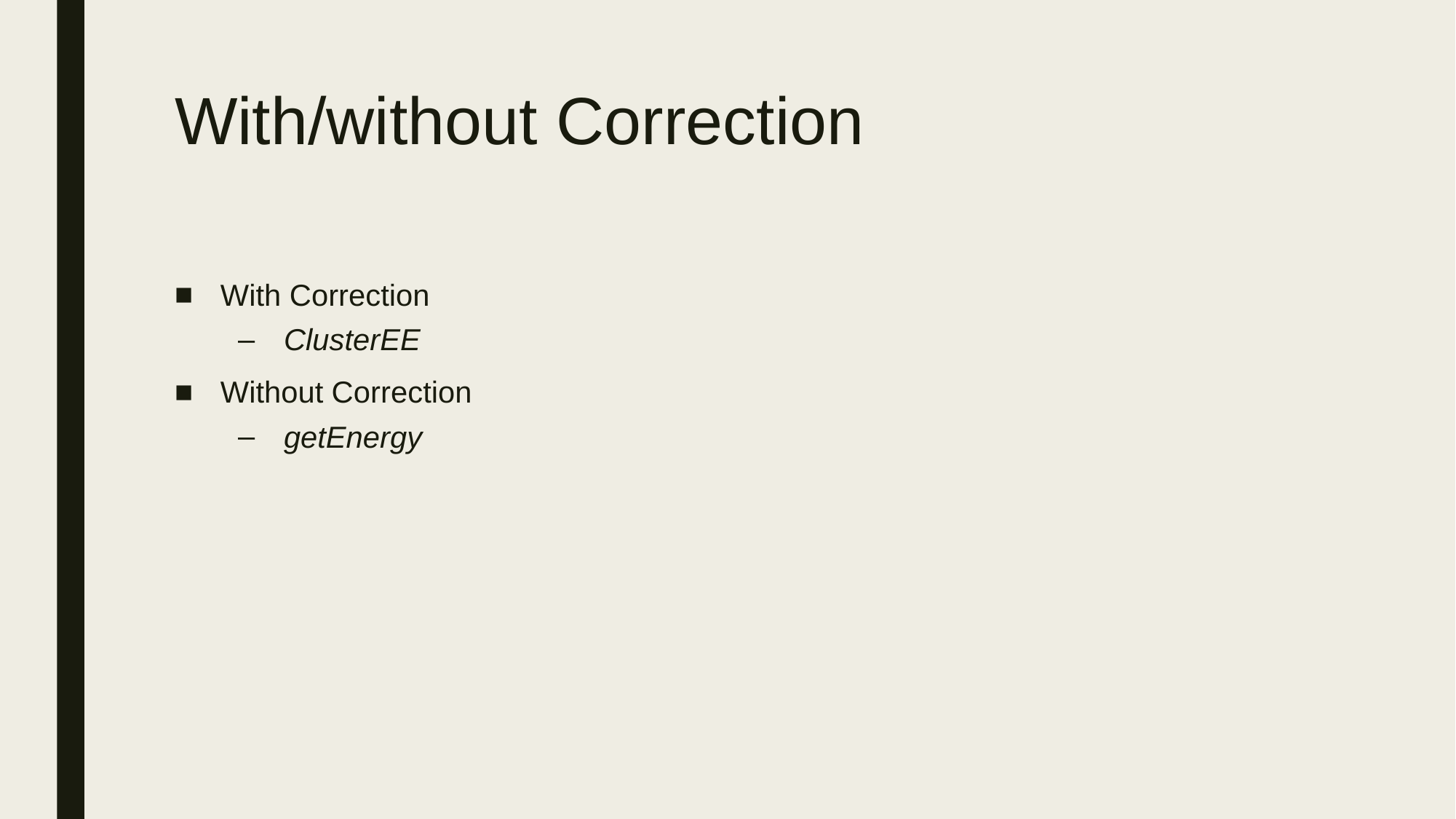

# With/without Correction
With Correction
ClusterEE
Without Correction
getEnergy